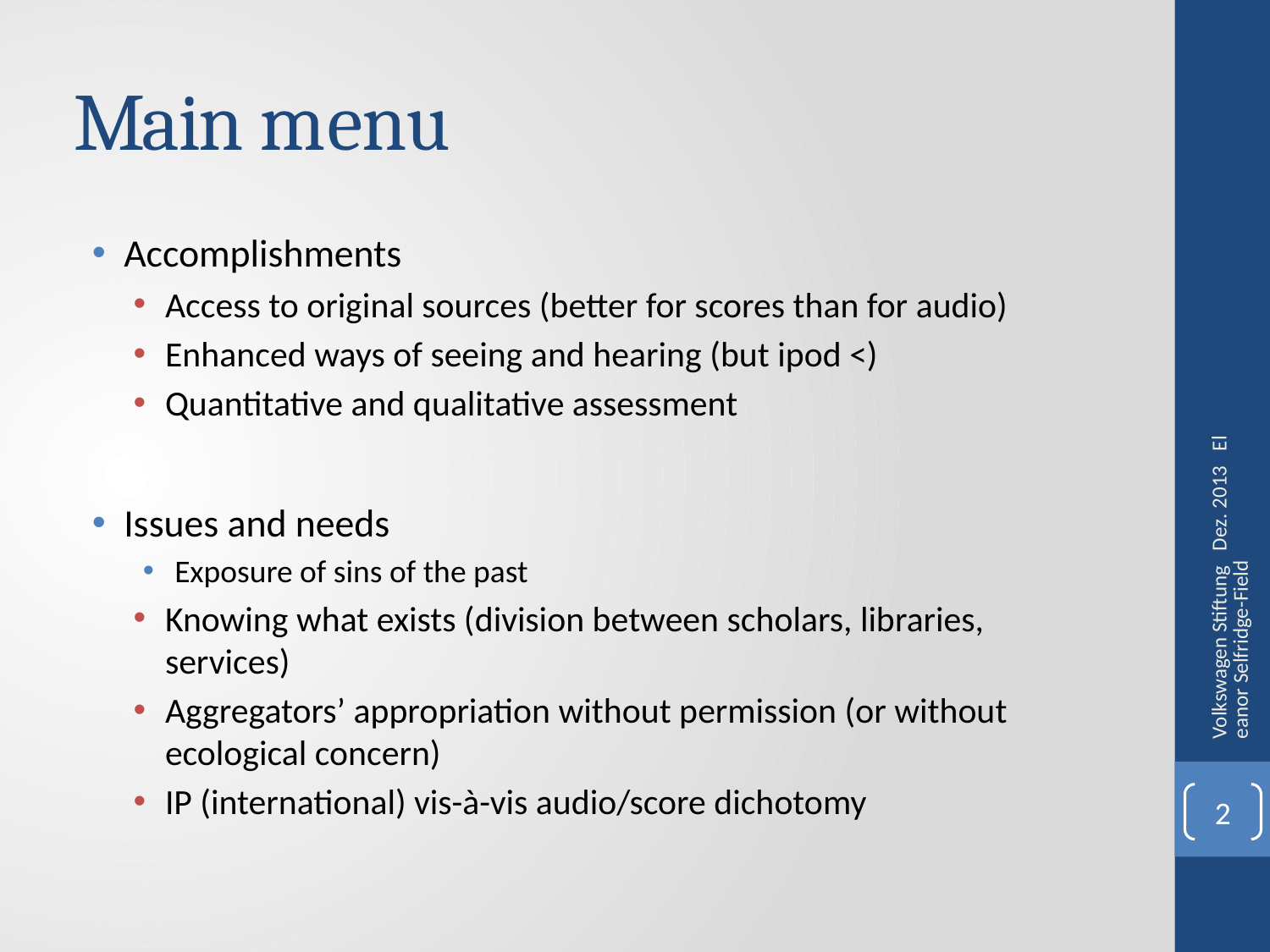

# Main menu
Accomplishments
Access to original sources (better for scores than for audio)
Enhanced ways of seeing and hearing (but ipod <)
Quantitative and qualitative assessment

Issues and needs
Exposure of sins of the past
Knowing what exists (division between scholars, libraries, services)
Aggregators’ appropriation without permission (or without ecological concern)
IP (international) vis-à-vis audio/score dichotomy

Volkswagen Stiftung   Dez. 2013   Eleanor Selfridge-Field
2